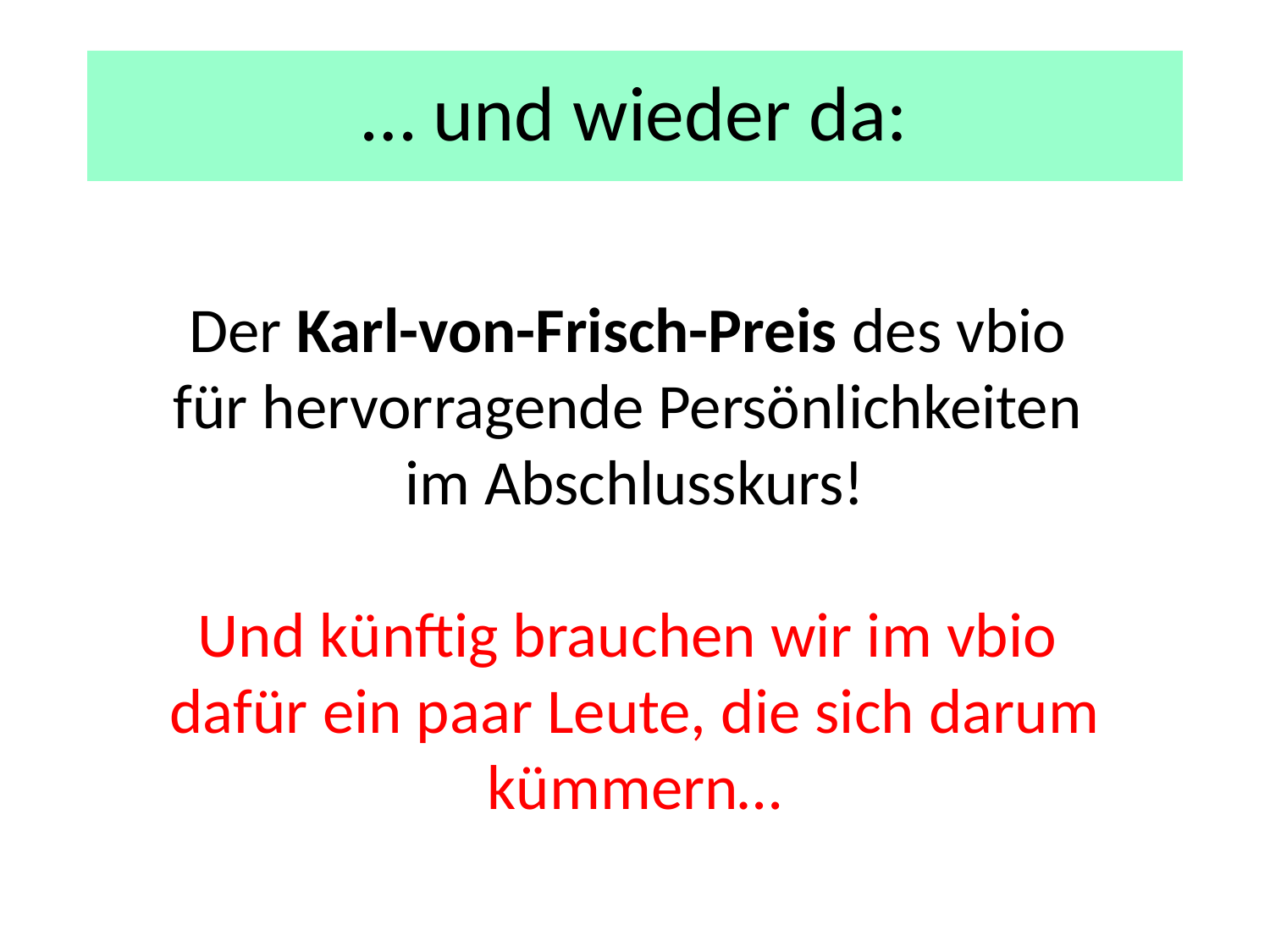

# … und wieder da:
Der Karl-von-Frisch-Preis des vbio
für hervorragende Persönlichkeiten
im Abschlusskurs!

Und künftig brauchen wir im vbio
dafür ein paar Leute, die sich darum kümmern…